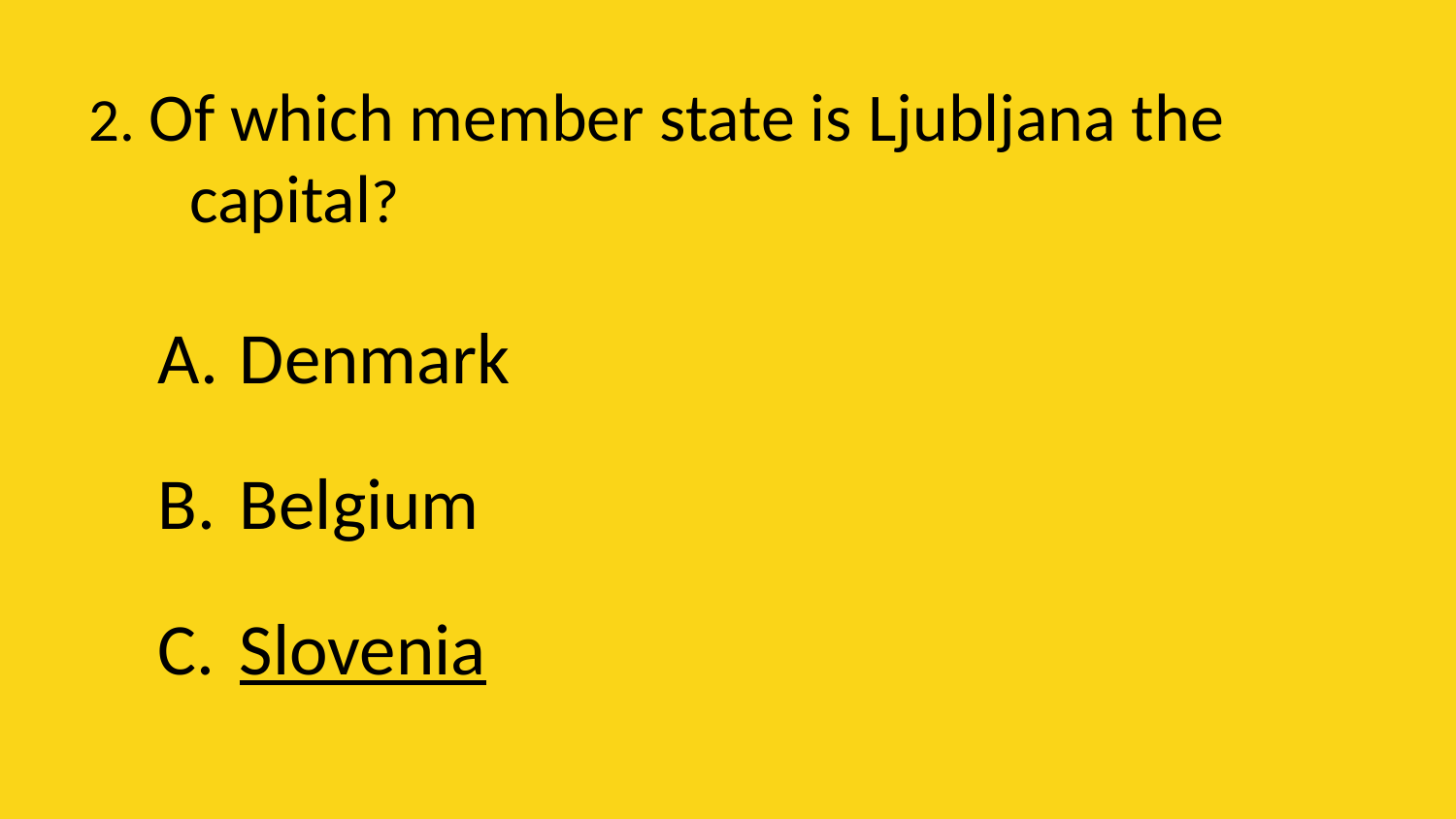

# 2. Of which member state is Ljubljana the capital?
Denmark
Belgium
Slovenia